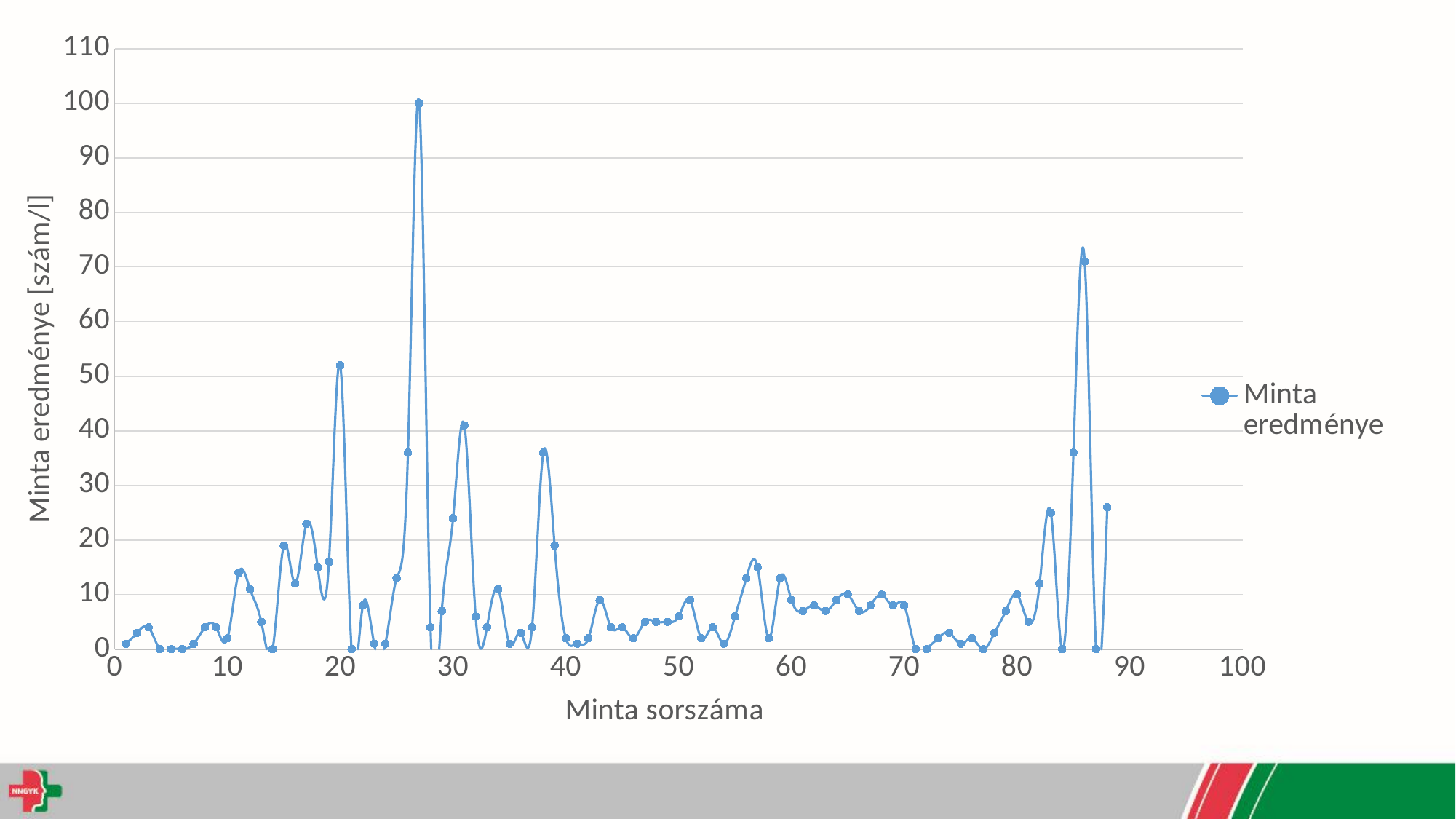

### Chart

| Category | Minta eredménye |
|---|---|